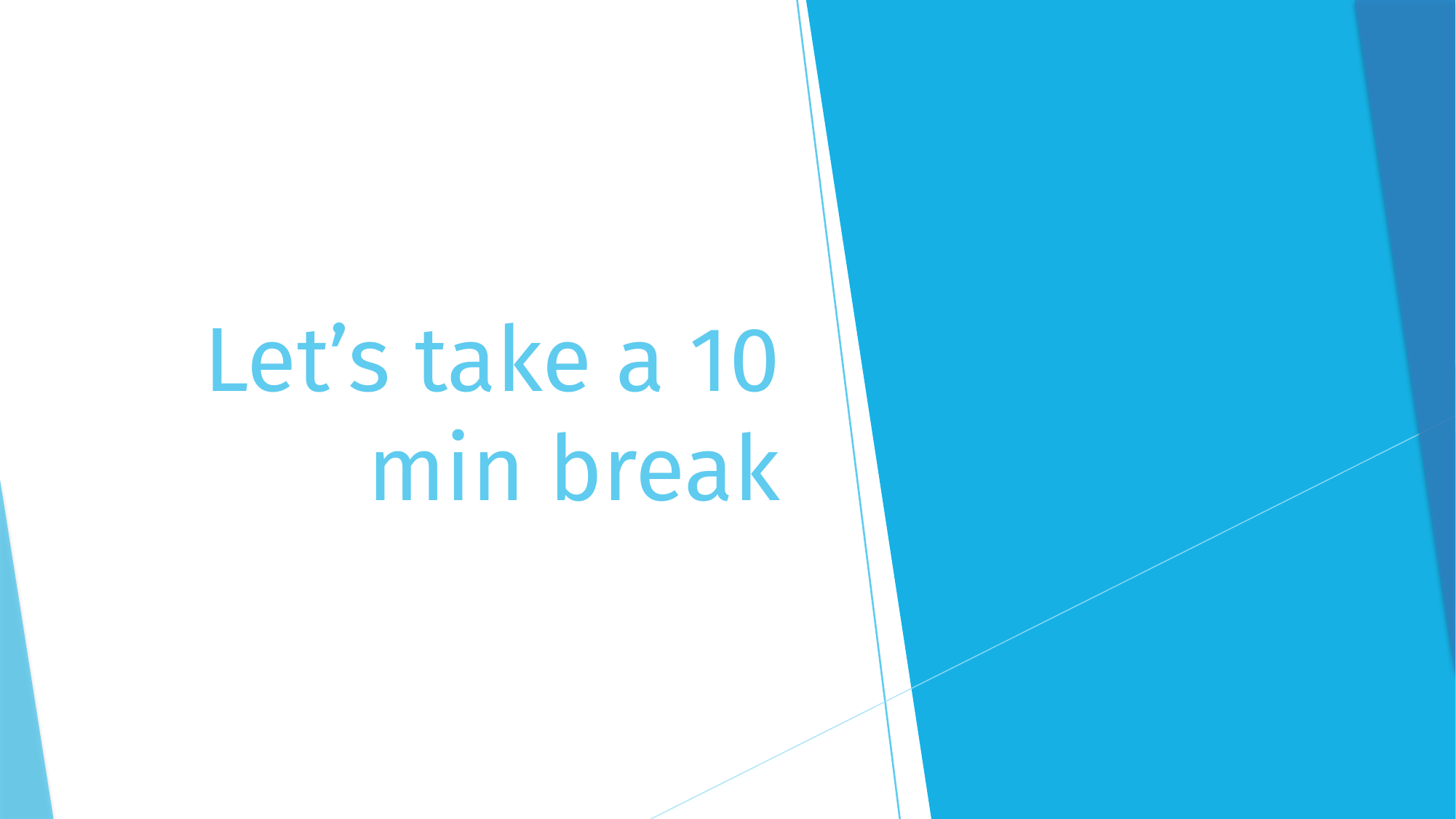

# Let’s take a 10 min break